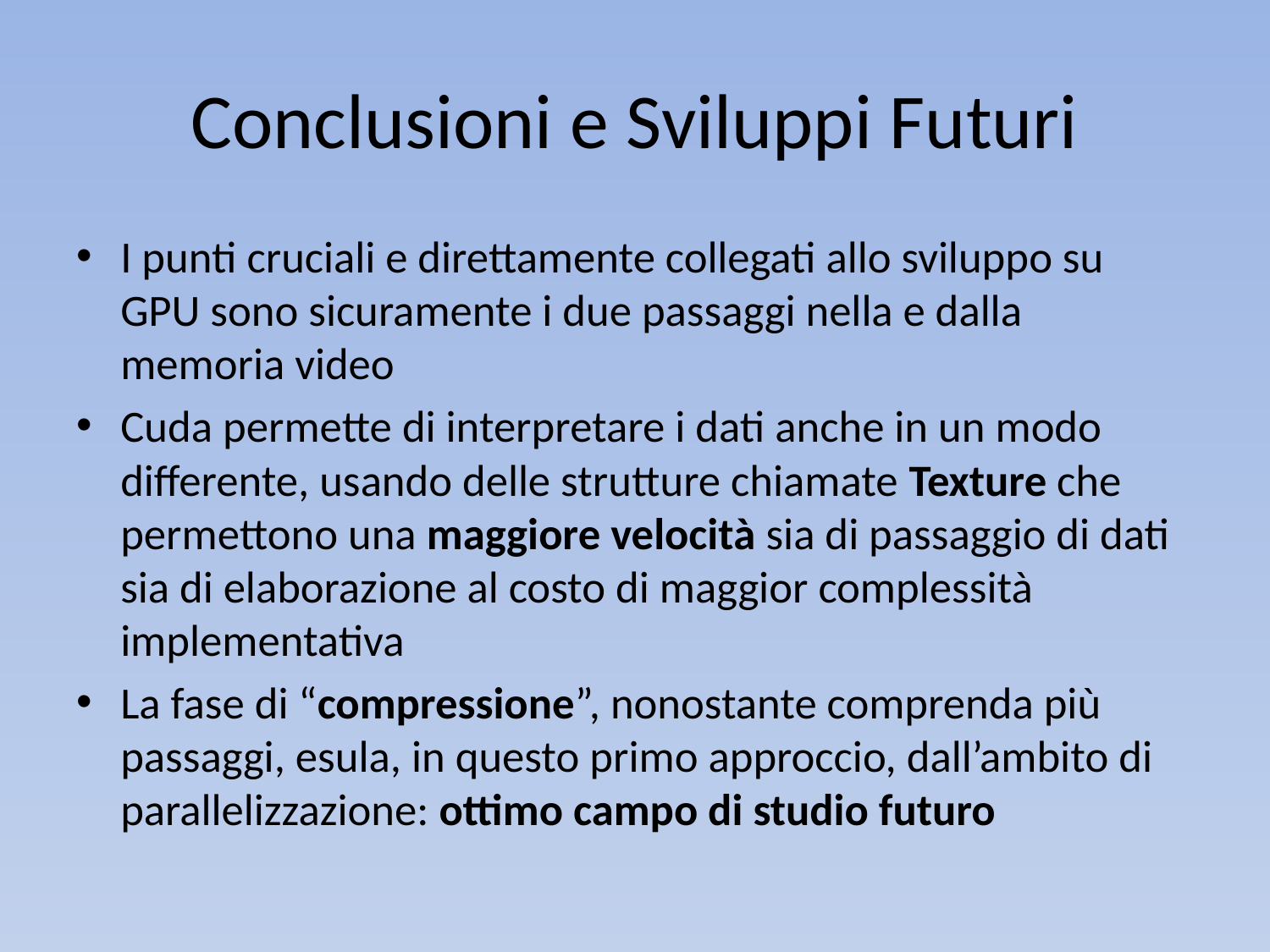

# Conclusioni e Sviluppi Futuri
I punti cruciali e direttamente collegati allo sviluppo su GPU sono sicuramente i due passaggi nella e dalla memoria video
Cuda permette di interpretare i dati anche in un modo differente, usando delle strutture chiamate Texture che permettono una maggiore velocità sia di passaggio di dati sia di elaborazione al costo di maggior complessità implementativa
La fase di “compressione”, nonostante comprenda più passaggi, esula, in questo primo approccio, dall’ambito di parallelizzazione: ottimo campo di studio futuro